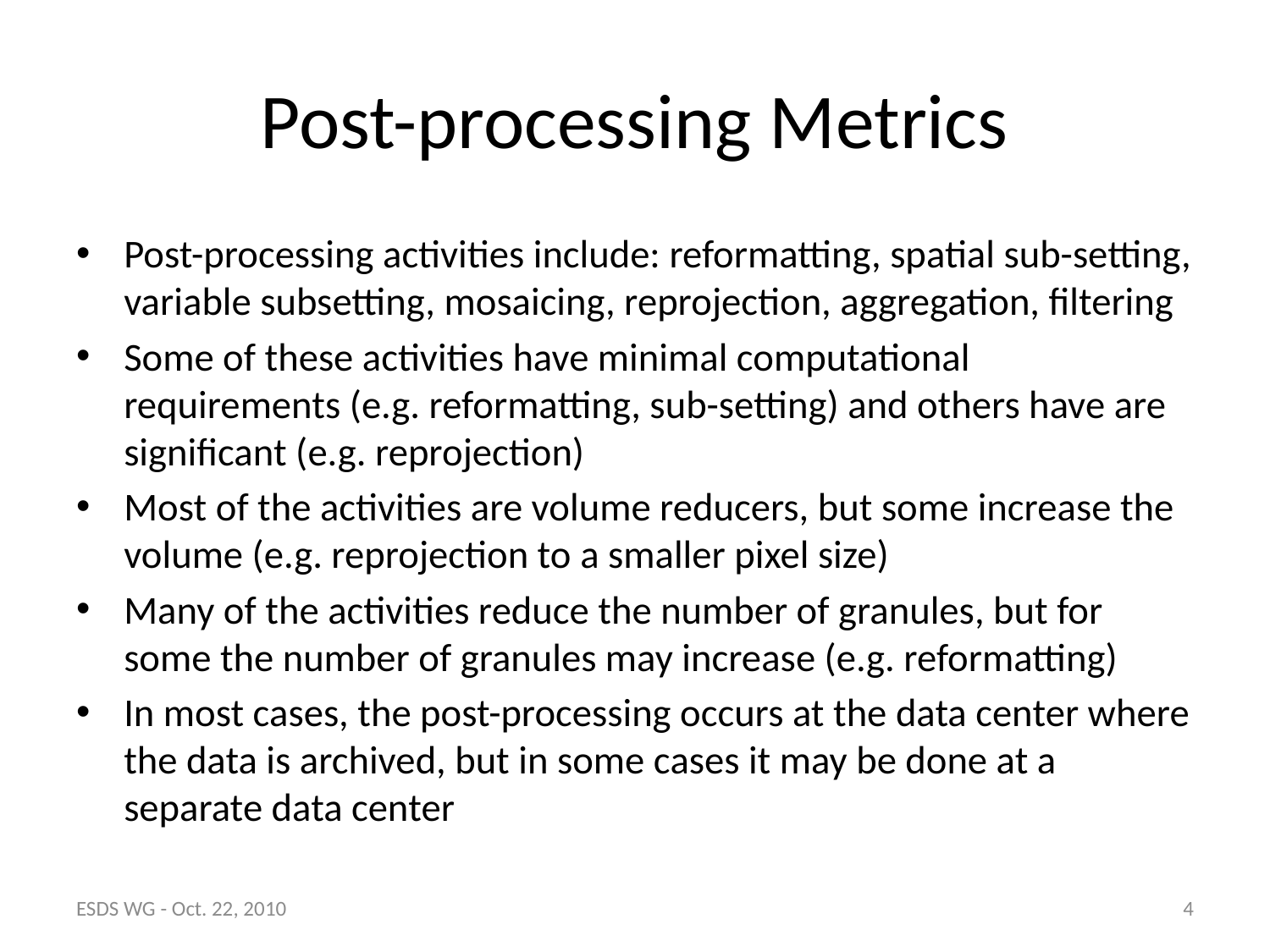

# Post-processing Metrics
Post-processing activities include: reformatting, spatial sub-setting, variable subsetting, mosaicing, reprojection, aggregation, filtering
Some of these activities have minimal computational requirements (e.g. reformatting, sub-setting) and others have are significant (e.g. reprojection)
Most of the activities are volume reducers, but some increase the volume (e.g. reprojection to a smaller pixel size)
Many of the activities reduce the number of granules, but for some the number of granules may increase (e.g. reformatting)
In most cases, the post-processing occurs at the data center where the data is archived, but in some cases it may be done at a separate data center

ESDS WG - Oct. 22, 2010
4